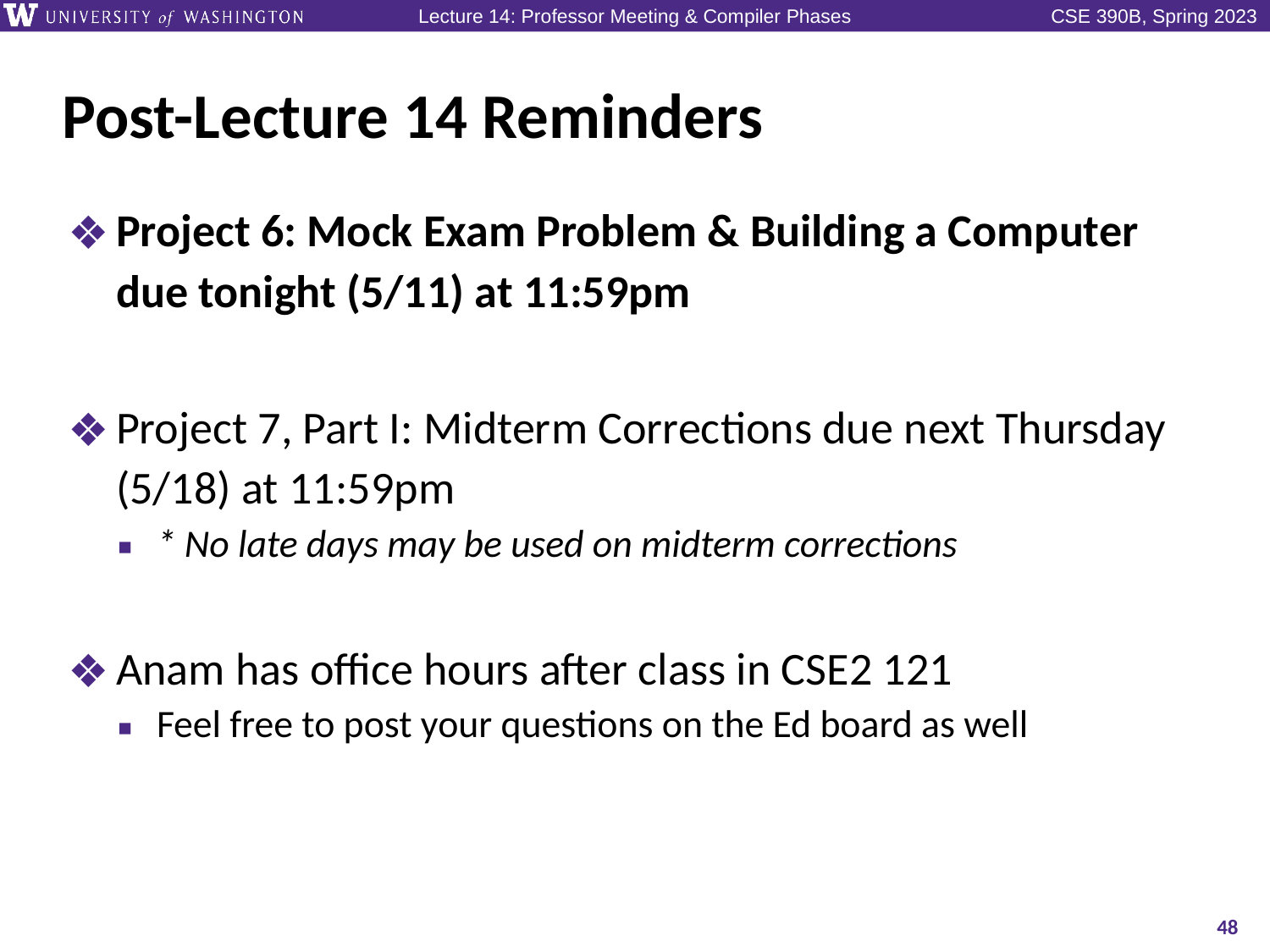

# Post-Lecture 14 Reminders
Project 6: Mock Exam Problem & Building a Computer due tonight (5/11) at 11:59pm

Project 7, Part I: Midterm Corrections due next Thursday (5/18) at 11:59pm
* No late days may be used on midterm corrections

Anam has office hours after class in CSE2 121
Feel free to post your questions on the Ed board as well
48